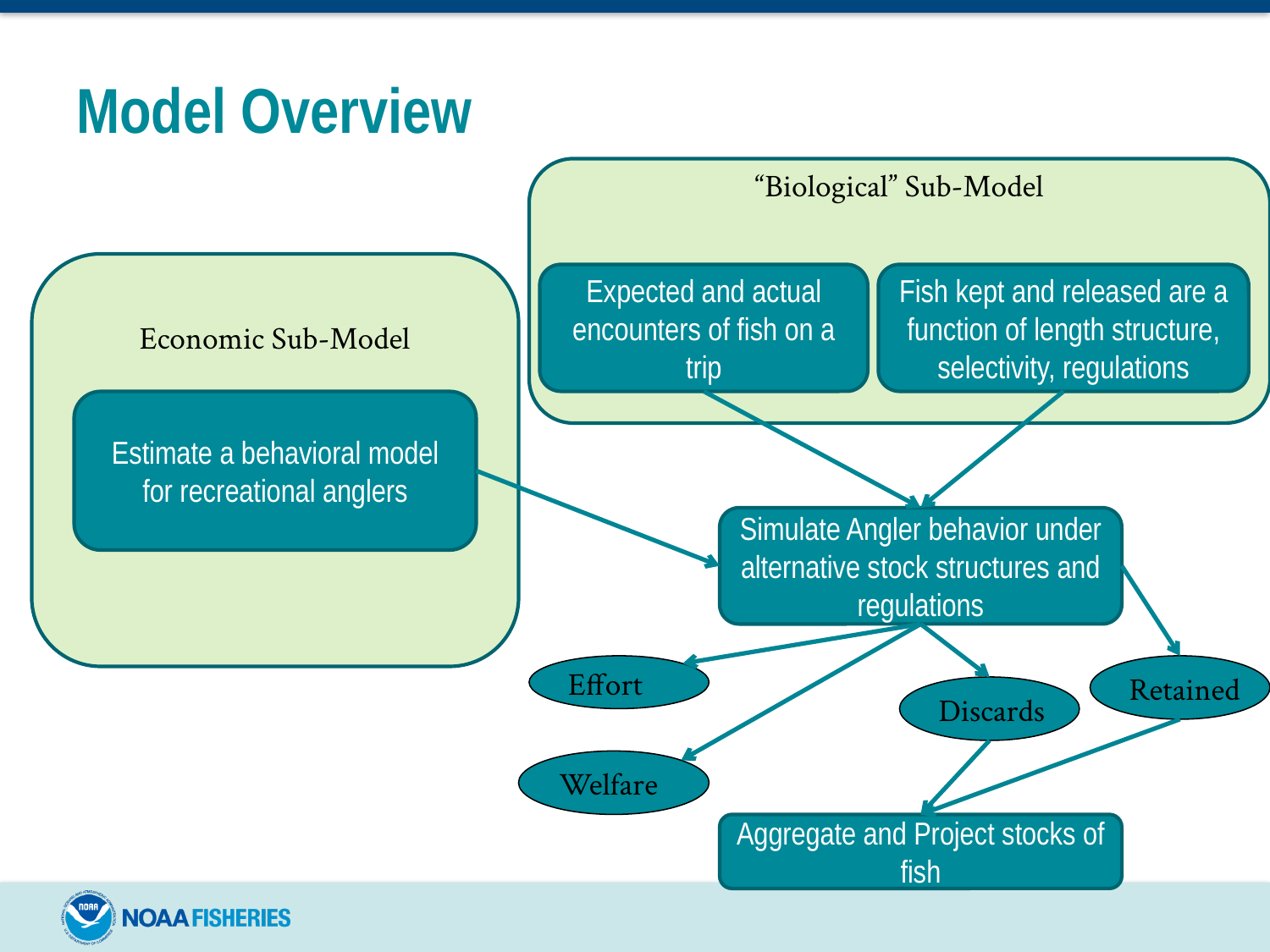

# Model Overview

Economic Sub-Model

“Biological” Sub-Model

Expected and actual encounters of fish on a trip

Fish kept and released are a function of length structure, selectivity, regulations
Estimate a behavioral model for recreational anglers
Simulate Angler behavior under alternative stock structures and regulations
Effort
Retained
Discards
Welfare
Aggregate and Project stocks of fish